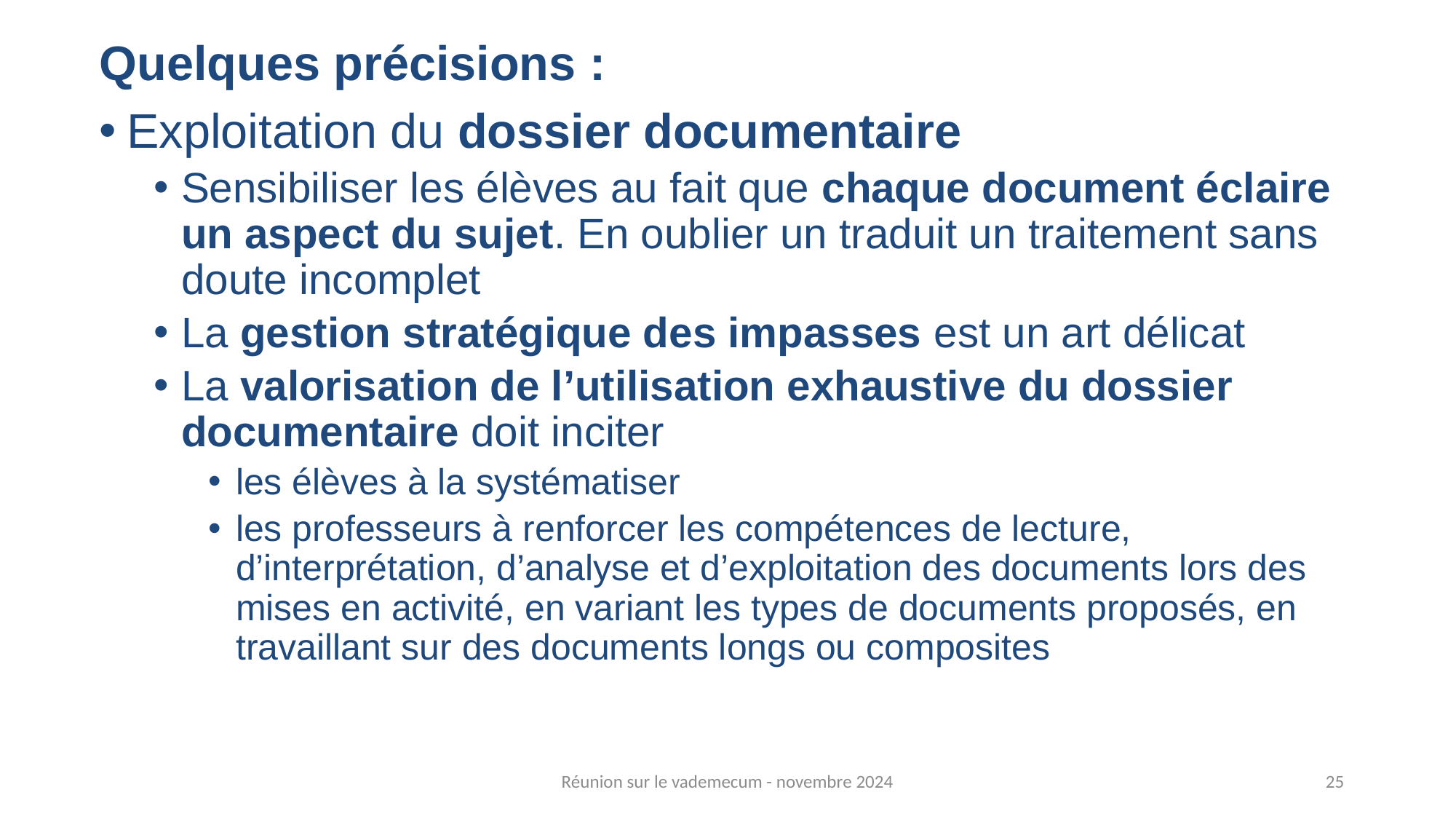

Quelques précisions :
Exploitation du dossier documentaire
Sensibiliser les élèves au fait que chaque document éclaire un aspect du sujet. En oublier un traduit un traitement sans doute incomplet
La gestion stratégique des impasses est un art délicat
La valorisation de l’utilisation exhaustive du dossier documentaire doit inciter
les élèves à la systématiser
les professeurs à renforcer les compétences de lecture, d’interprétation, d’analyse et d’exploitation des documents lors des mises en activité, en variant les types de documents proposés, en travaillant sur des documents longs ou composites

Réunion sur le vademecum - novembre 2024
25